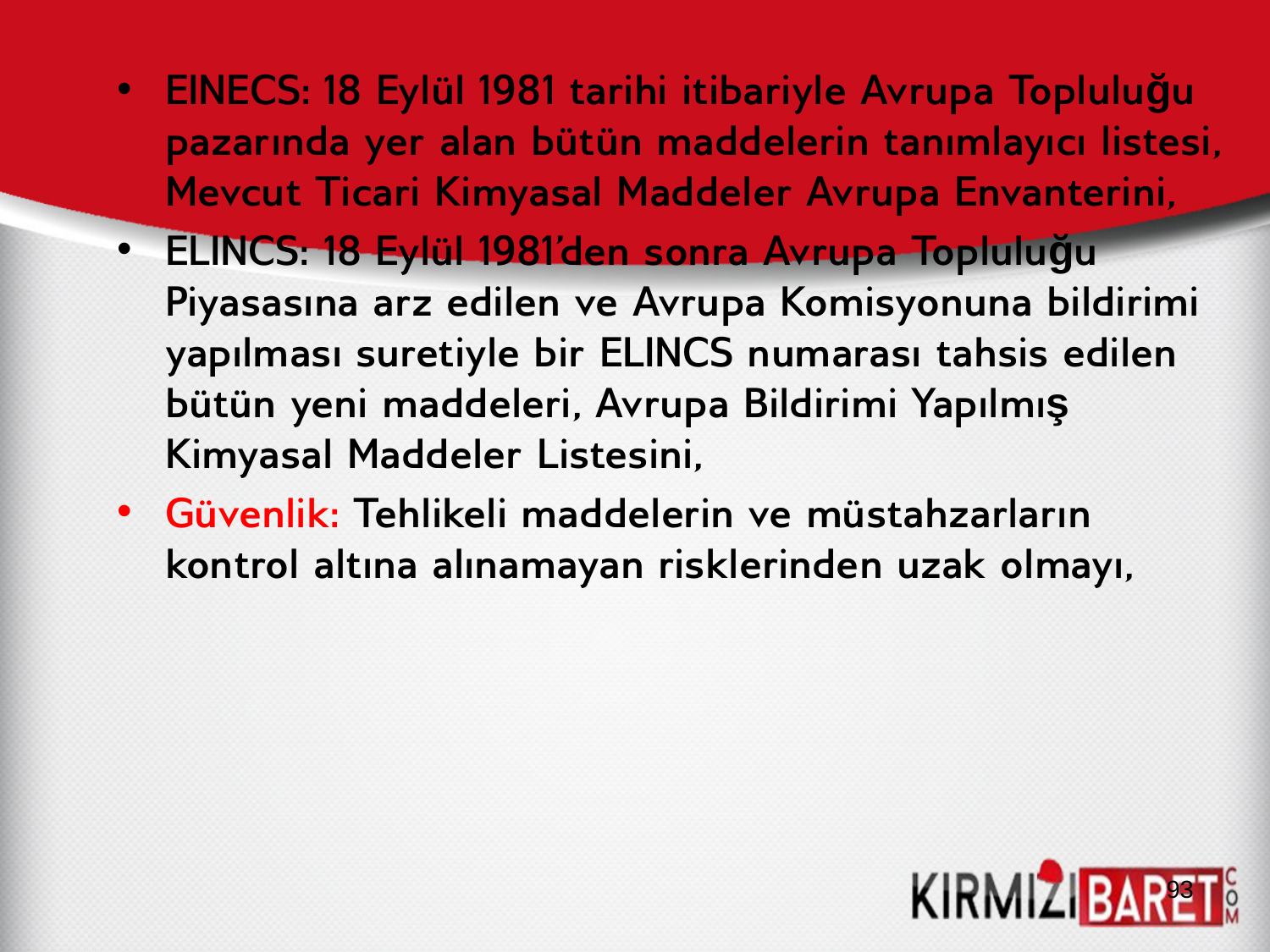

EINECS: 18 Eylül 1981 tarihi itibariyle Avrupa Topluluğu pazarında yer alan bütün maddelerin tanımlayıcı listesi, Mevcut Ticari Kimyasal Maddeler Avrupa Envanterini,
ELINCS: 18 Eylül 1981’den sonra Avrupa Topluluğu Piyasasına arz edilen ve Avrupa Komisyonuna bildirimi yapılması suretiyle bir ELINCS numarası tahsis edilen bütün yeni maddeleri, Avrupa Bildirimi Yapılmış Kimyasal Maddeler Listesini,
Güvenlik: Tehlikeli maddelerin ve müstahzarların kontrol altına alınamayan risklerinden uzak olmayı,
93